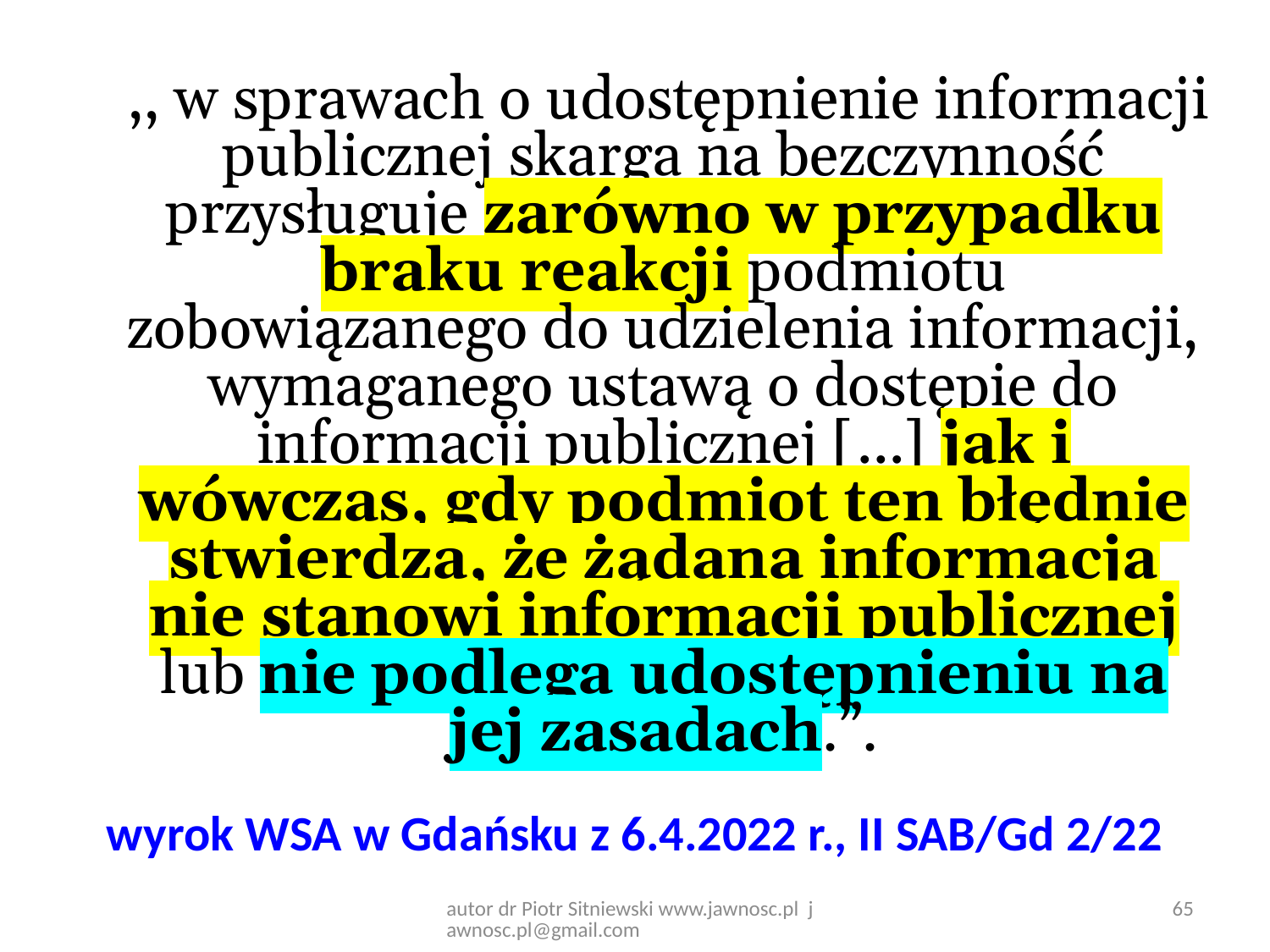

,, w sprawach o udostępnienie informacji publicznej skarga na bezczynność przysługuje zarówno w przypadku braku reakcji podmiotu zobowiązanego do udzielenia informacji, wymaganego ustawą o dostępie do informacji publicznej […] jak i wówczas, gdy podmiot ten błędnie stwierdza, że żądana informacja nie stanowi informacji publicznej lub nie podlega udostępnieniu na jej zasadach.”.

wyrok WSA w Gdańsku z 6.4.2022 r., II SAB/Gd 2/22
autor dr Piotr Sitniewski www.jawnosc.pl  jawnosc.pl@gmail.com
65